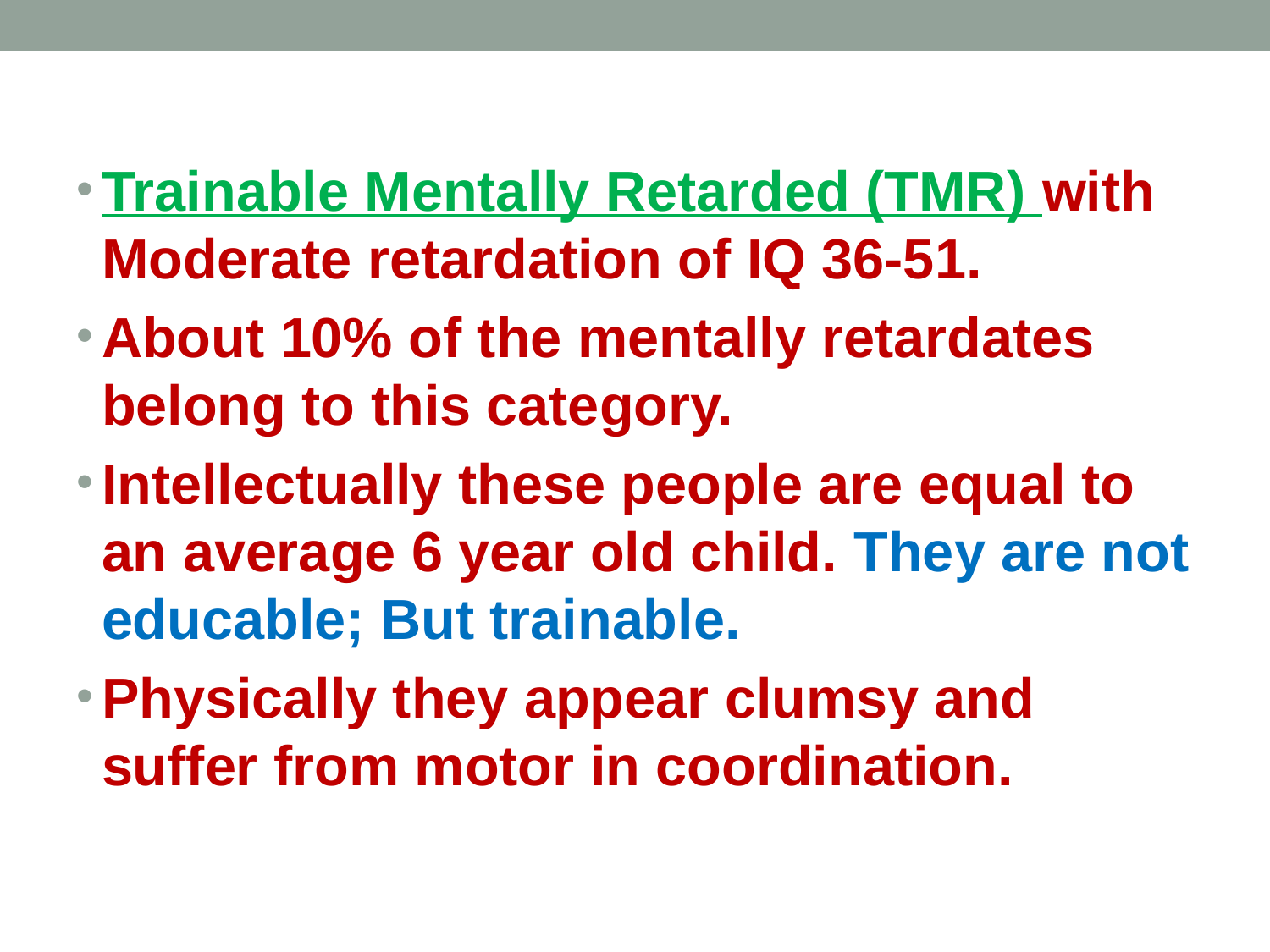

Trainable Mentally Retarded (TMR) with Moderate retardation of IQ 36-51.
About 10% of the mentally retardates belong to this category.
Intellectually these people are equal to an average 6 year old child. They are not educable; But trainable.
Physically they appear clumsy and suffer from motor in coordination.